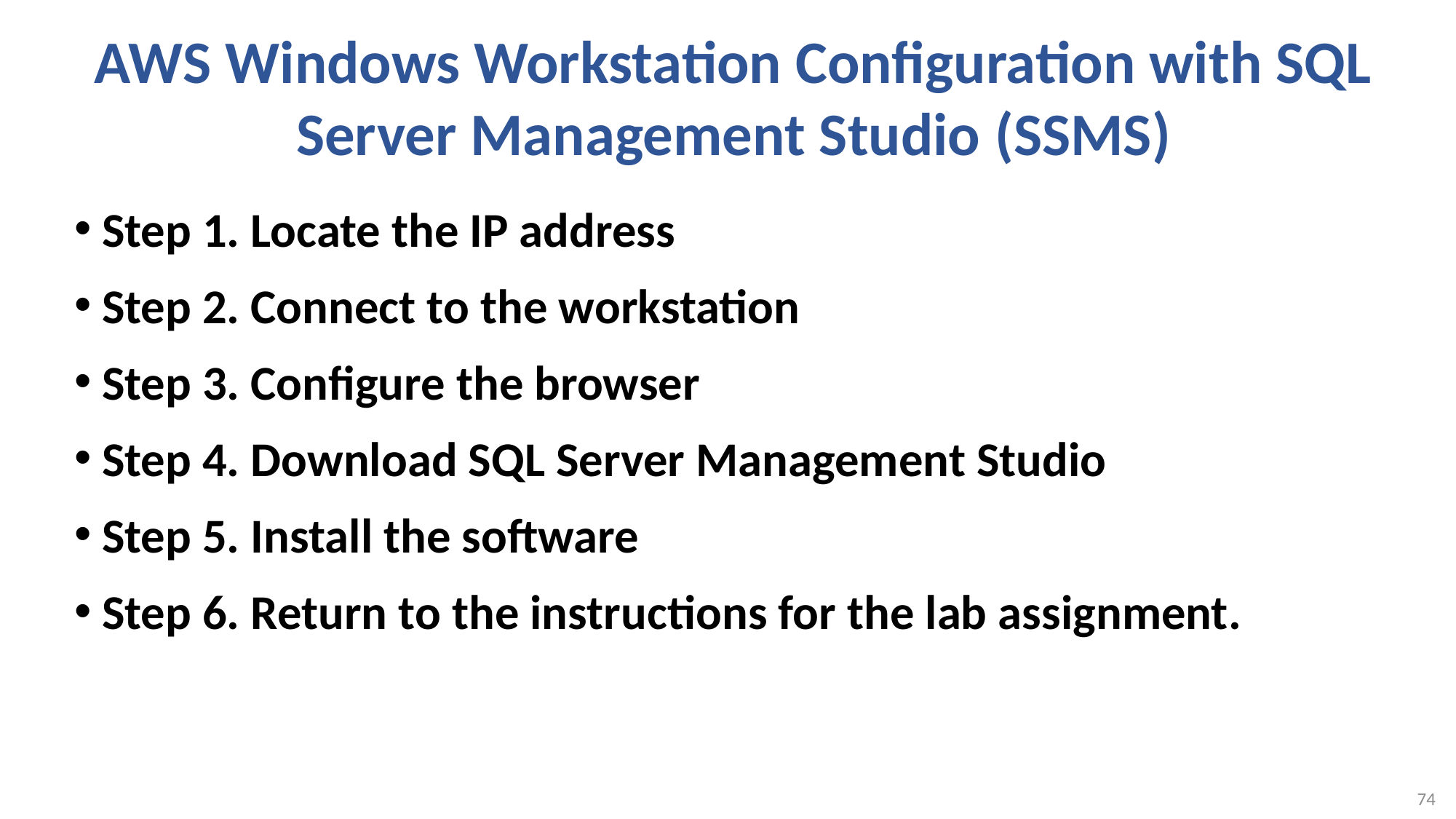

# AWS Windows Workstation Configuration with SQL Server Management Studio (SSMS)
Step 1. Locate the IP address
Step 2. Connect to the workstation
Step 3. Configure the browser
Step 4. Download SQL Server Management Studio
Step 5. Install the software
Step 6. Return to the instructions for the lab assignment.

74